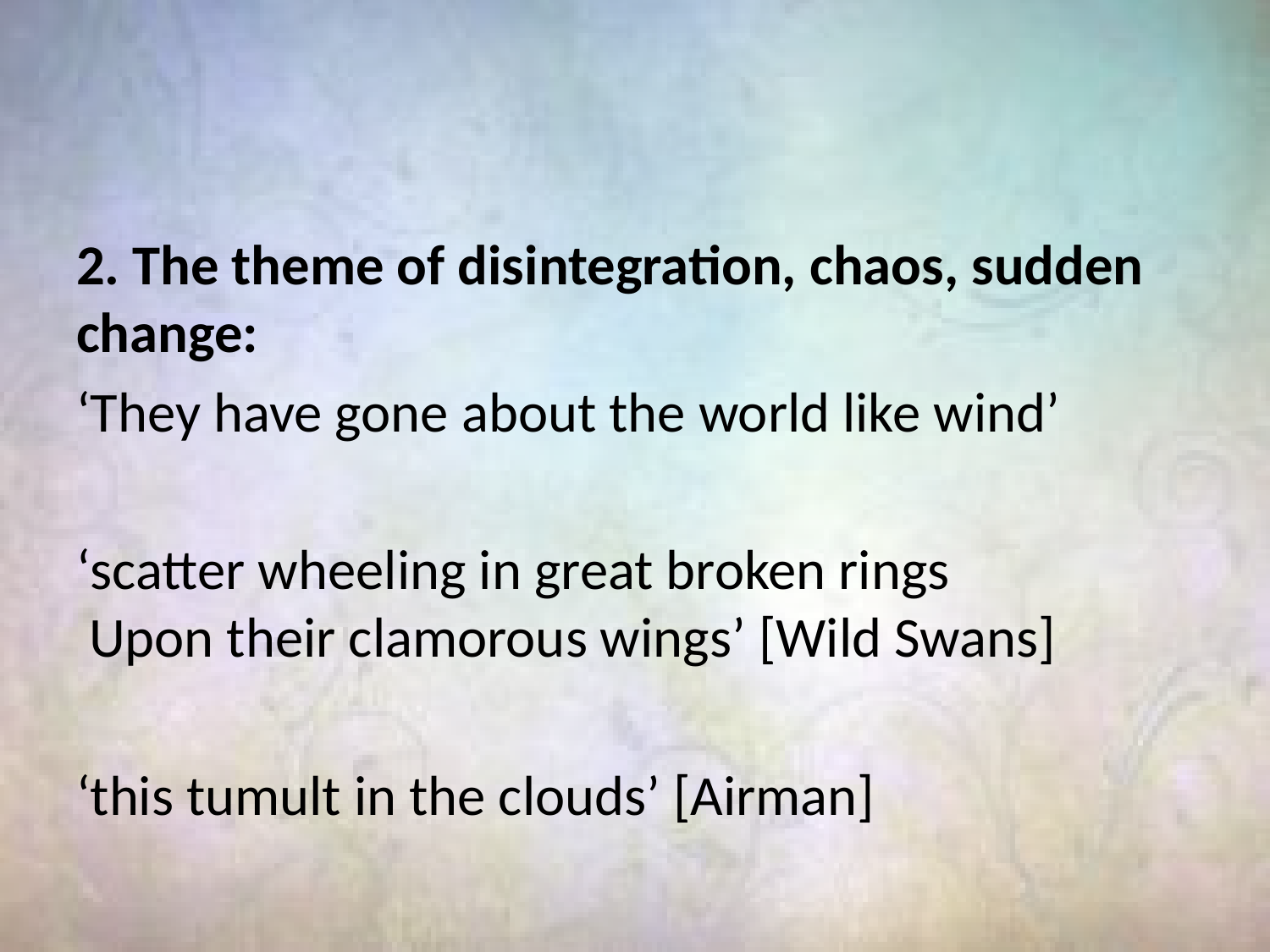

#
2. The theme of disintegration, chaos, sudden change:
‘They have gone about the world like wind’

‘scatter wheeling in great broken rings
 Upon their clamorous wings’ [Wild Swans]

‘this tumult in the clouds’ [Airman]